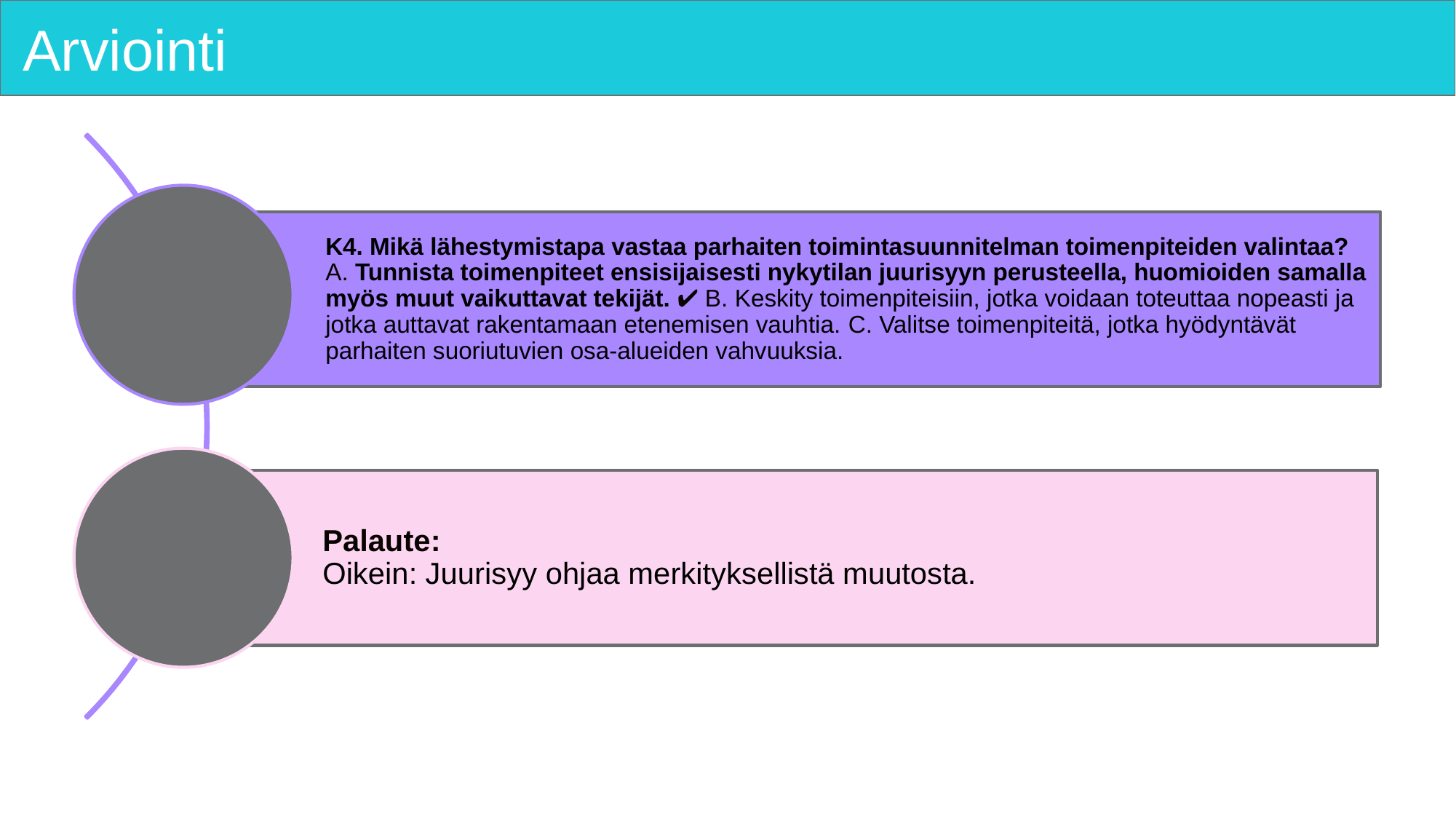

# Arviointi

K4. Mikä lähestymistapa vastaa parhaiten toimintasuunnitelman toimenpiteiden valintaa?
A. Tunnista toimenpiteet ensisijaisesti nykytilan juurisyyn perusteella, huomioiden samalla myös muut vaikuttavat tekijät. ✔ B. Keskity toimenpiteisiin, jotka voidaan toteuttaa nopeasti ja jotka auttavat rakentamaan etenemisen vauhtia. C. Valitse toimenpiteitä, jotka hyödyntävät parhaiten suoriutuvien osa-alueiden vahvuuksia.

Palaute:
Oikein: Juurisyy ohjaa merkityksellistä muutosta.